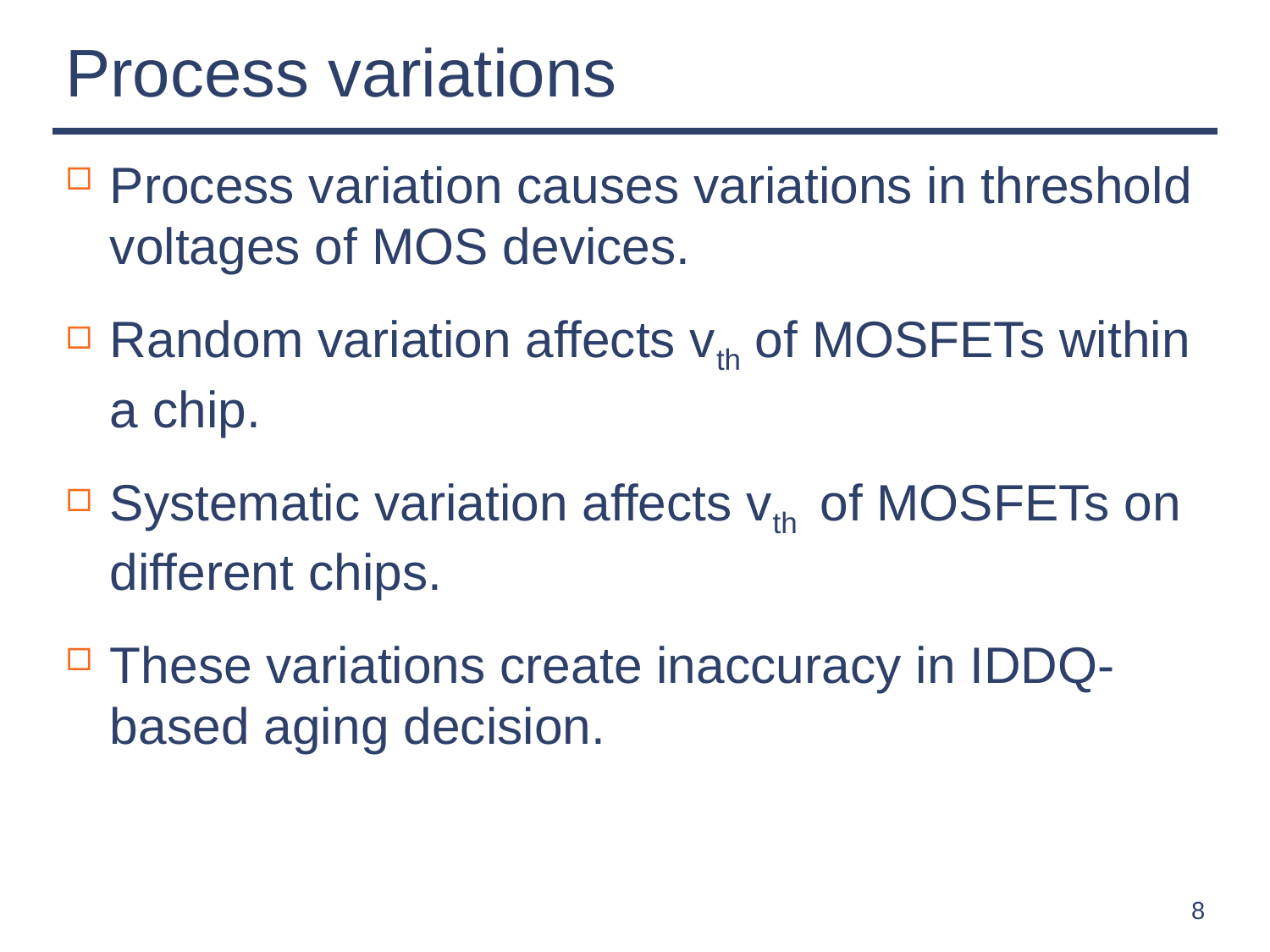

# Process variations
Process variation causes variations in threshold voltages of MOS devices.
Random variation affects vth of MOSFETs within a chip.
Systematic variation affects vth  of MOSFETs on different chips.
These variations create inaccuracy in IDDQ-based aging decision.

8